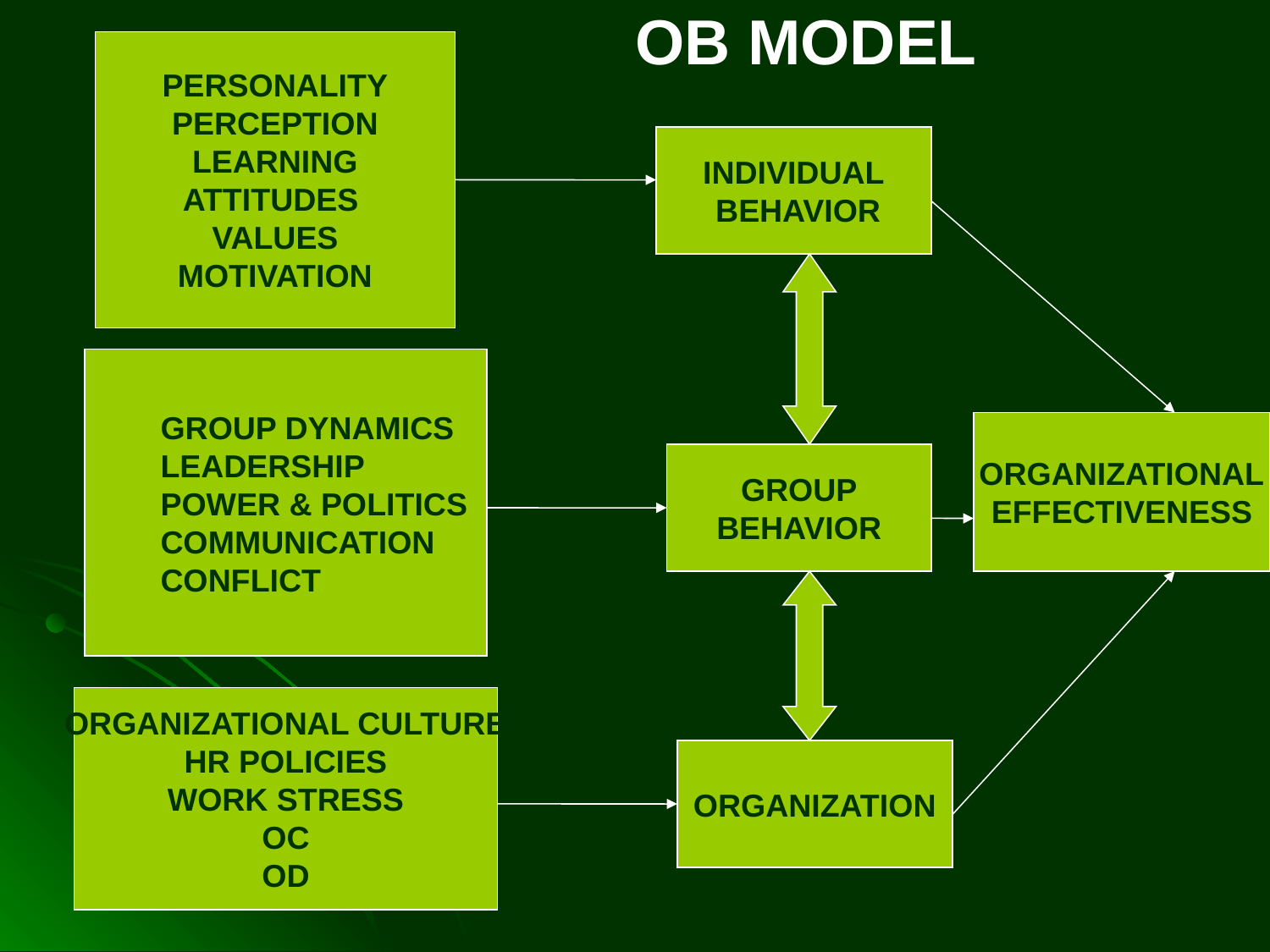

OB MODEL
PERSONALITY
PERCEPTION
LEARNING
ATTITUDES
VALUES
MOTIVATION
INDIVIDUAL
 BEHAVIOR

GROUP DYNAMICS
LEADERSHIP
POWER & POLITICS
COMMUNICATION
CONFLICT
ORGANIZATIONAL
EFFECTIVENESS
GROUP
BEHAVIOR

ORGANIZATIONAL CULTURE
HR POLICIES
WORK STRESS
OC
OD
ORGANIZATION